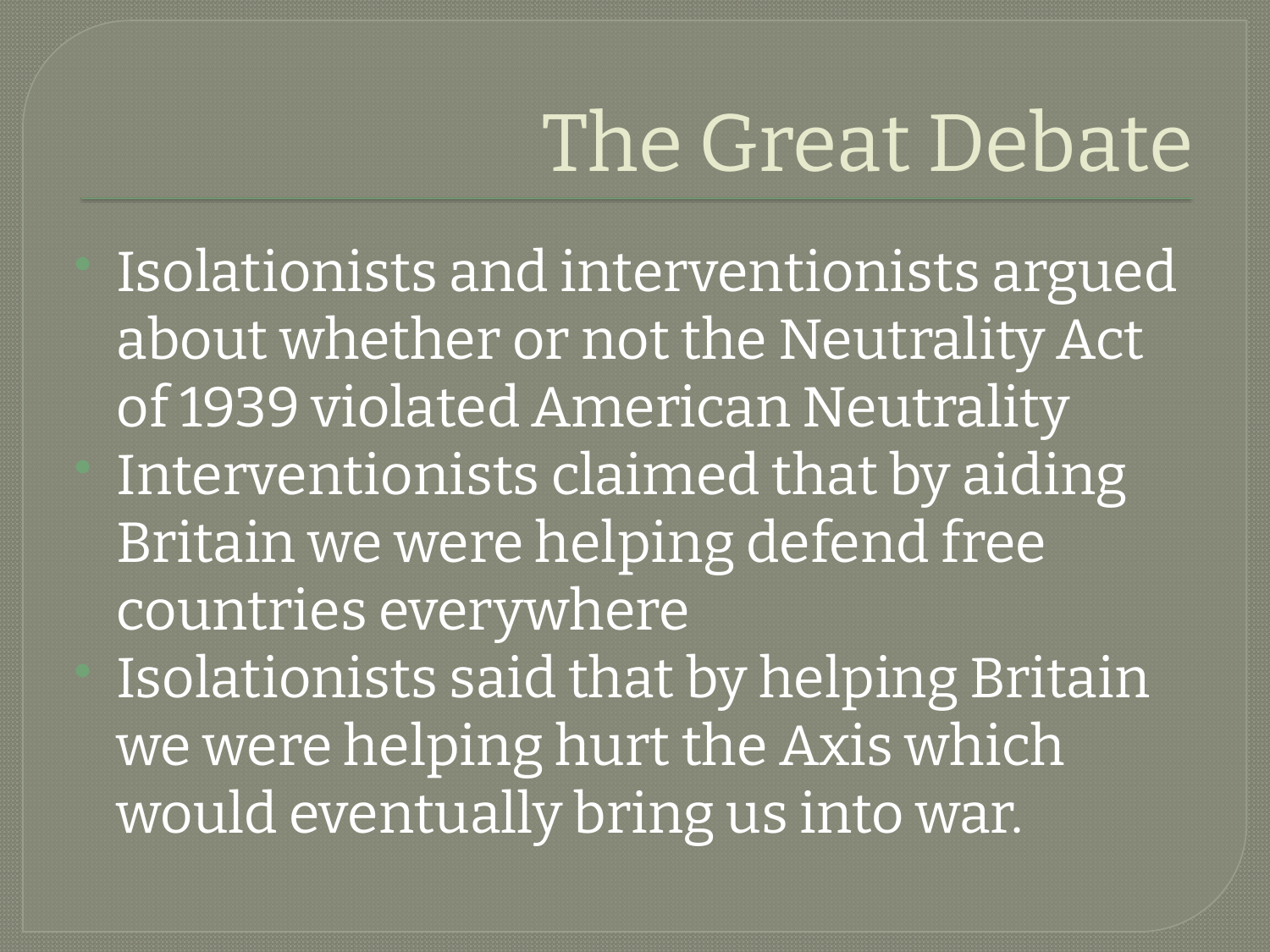

# The Great Debate
Isolationists and interventionists argued about whether or not the Neutrality Act of 1939 violated American Neutrality
Interventionists claimed that by aiding Britain we were helping defend free countries everywhere
Isolationists said that by helping Britain we were helping hurt the Axis which would eventually bring us into war.